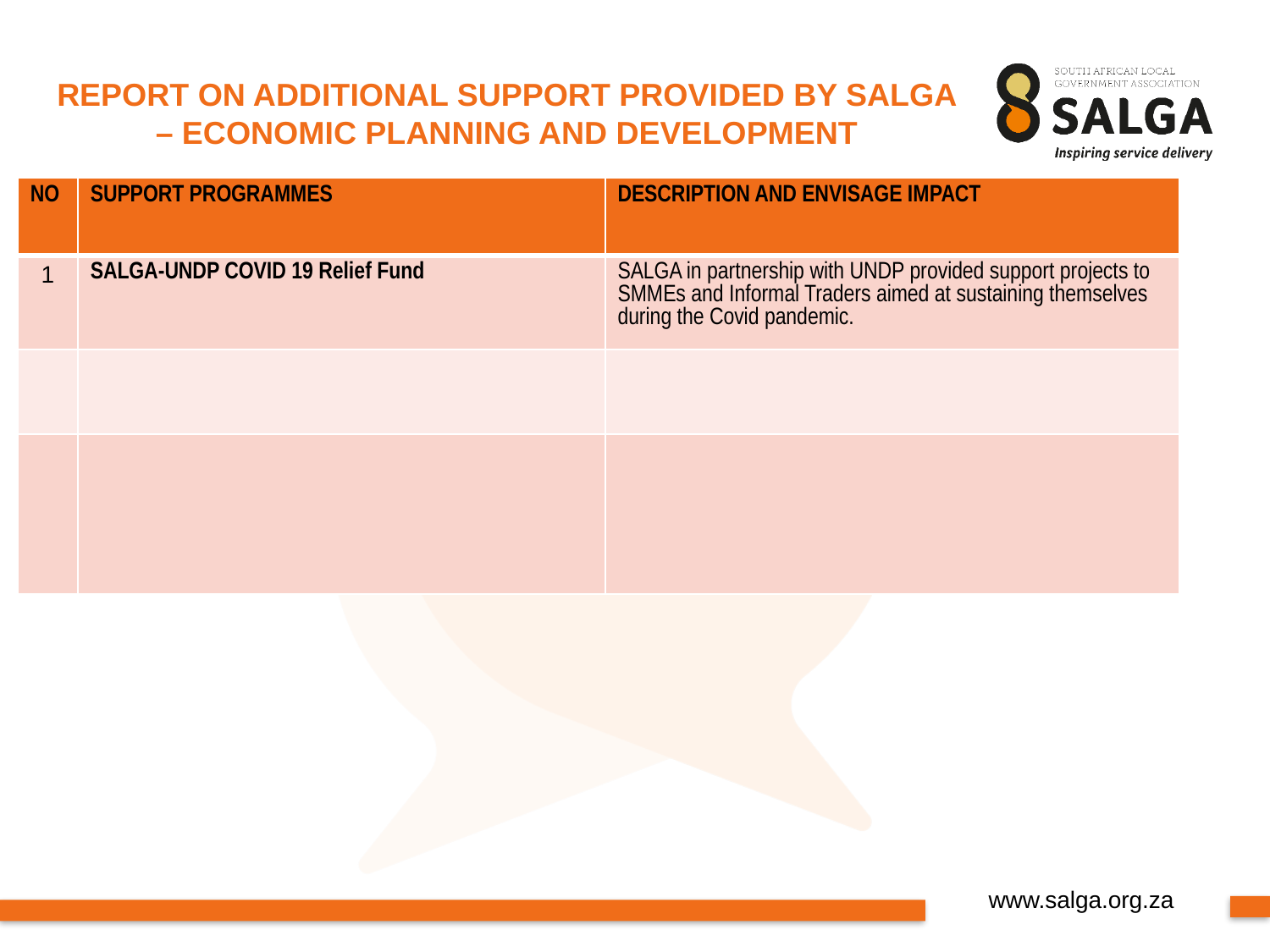

# REPORT ON ADDITIONAL SUPPORT PROVIDED BY SALGA – ECONOMIC PLANNING AND DEVELOPMENT
| NO | SUPPORT PROGRAMMES | DESCRIPTION AND ENVISAGE IMPACT |
| --- | --- | --- |
| 1 | SALGA-UNDP COVID 19 Relief Fund | SALGA in partnership with UNDP provided support projects to SMMEs and Informal Traders aimed at sustaining themselves during the Covid pandemic. |
|  |  |  |
|  |  |  |